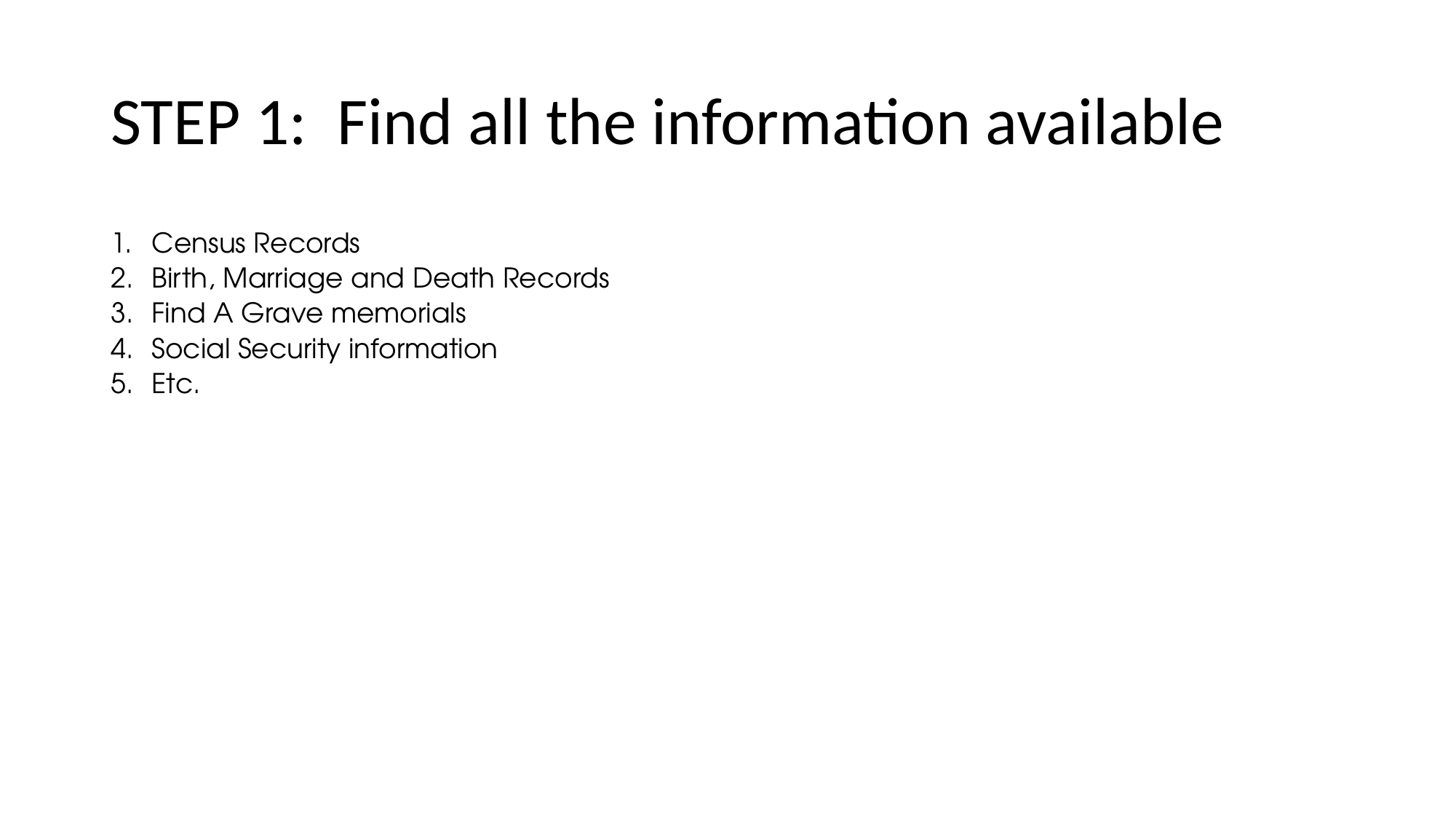

# STEP 1:  Find all the information available
Census Records
Birth, Marriage and Death Records
Find A Grave memorials
Social Security information
Etc.